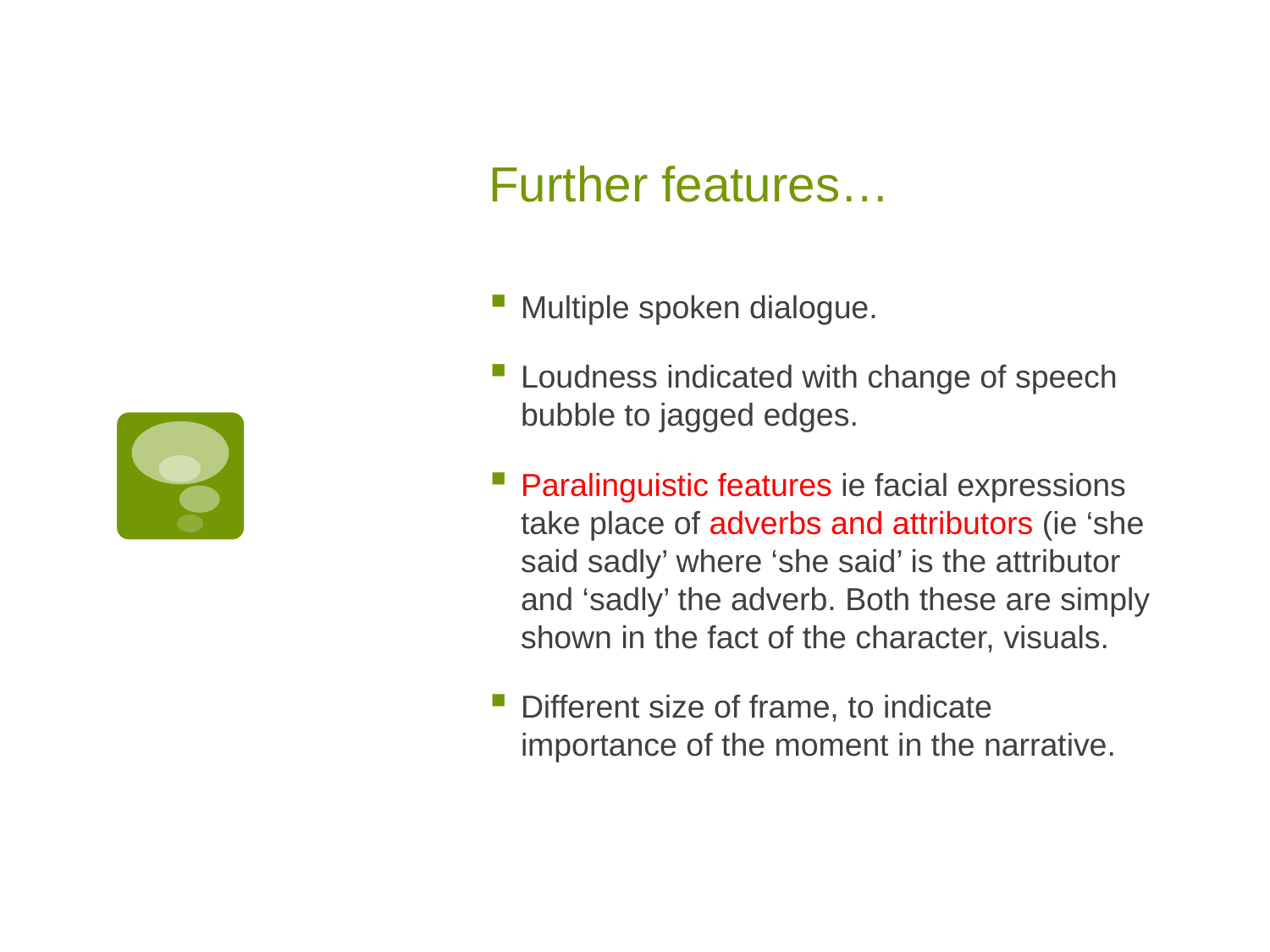

# Further features…
Multiple spoken dialogue.
Loudness indicated with change of speech bubble to jagged edges.
Paralinguistic features ie facial expressions take place of adverbs and attributors (ie ‘she said sadly’ where ‘she said’ is the attributor and ‘sadly’ the adverb. Both these are simply shown in the fact of the character, visuals.
Different size of frame, to indicate importance of the moment in the narrative.